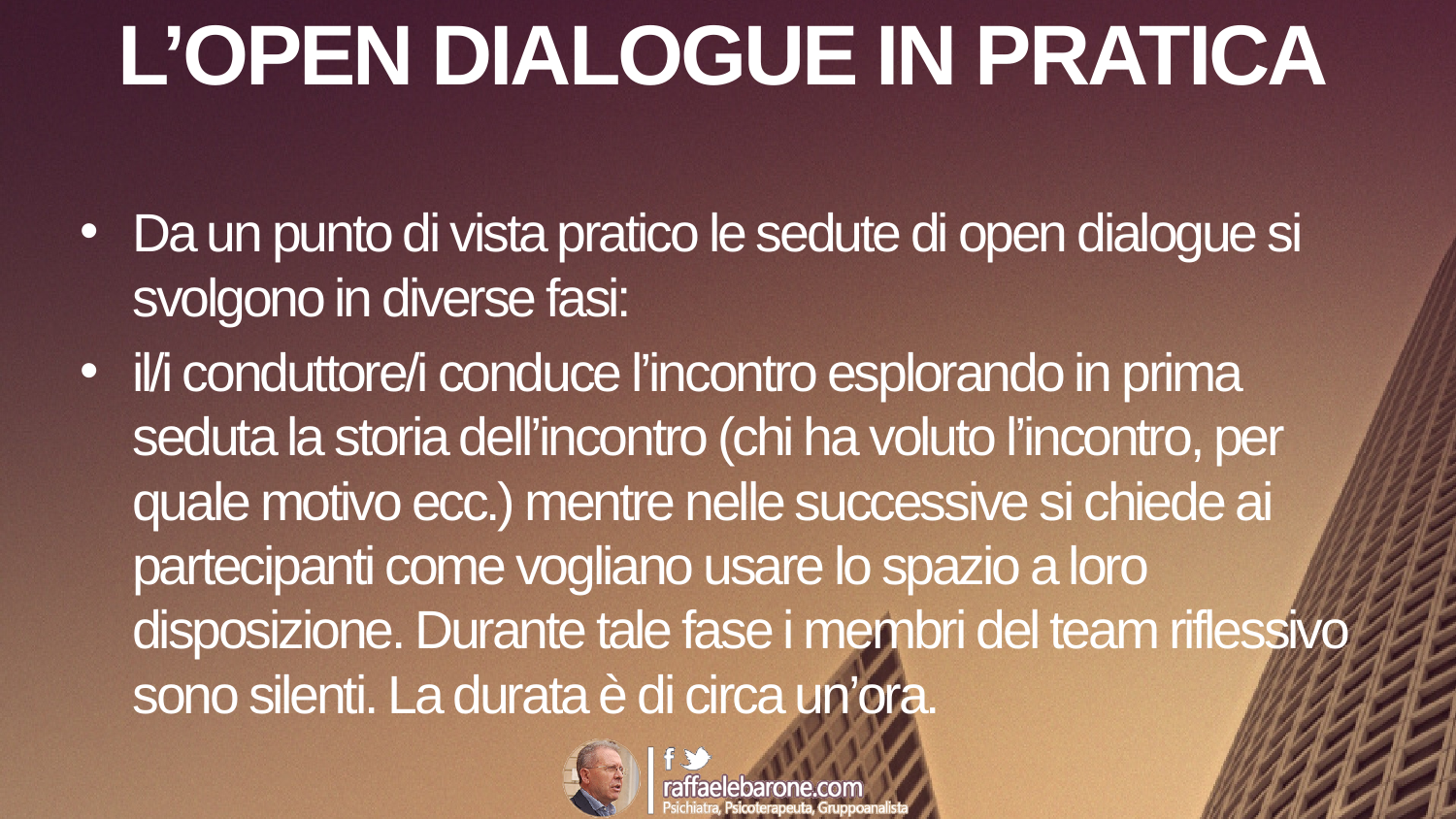

# L’OPEN DIALOGUE IN PRATICA
Da un punto di vista pratico le sedute di open dialogue si svolgono in diverse fasi:
il/i conduttore/i conduce l’incontro esplorando in prima seduta la storia dell’incontro (chi ha voluto l’incontro, per quale motivo ecc.) mentre nelle successive si chiede ai partecipanti come vogliano usare lo spazio a loro disposizione. Durante tale fase i membri del team riflessivo sono silenti. La durata è di circa un’ora.